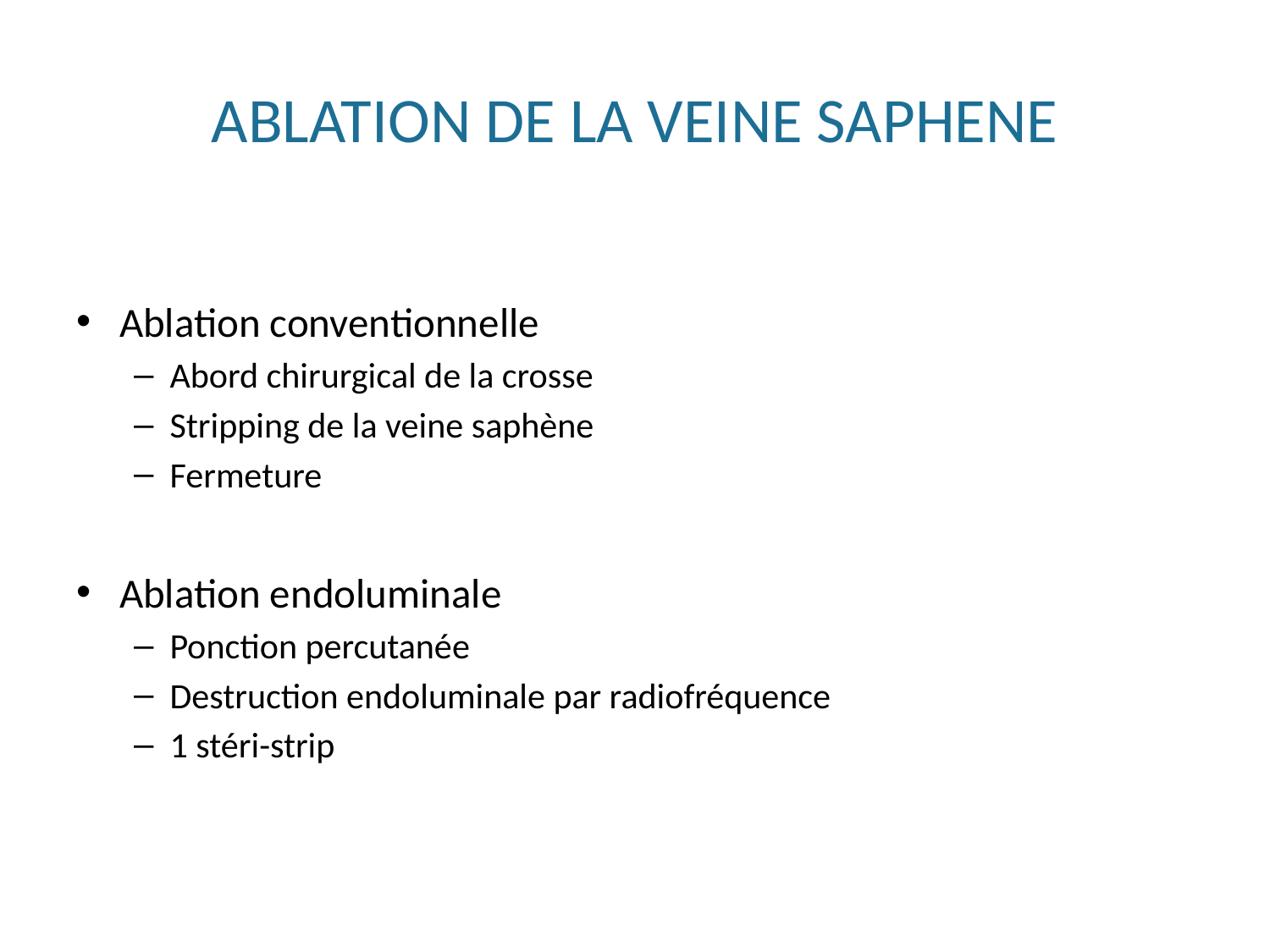

# ABLATION DE LA VEINE SAPHENE
Ablation conventionnelle
Abord chirurgical de la crosse
Stripping de la veine saphène
Fermeture

Ablation endoluminale
Ponction percutanée
Destruction endoluminale par radiofréquence
1 stéri-strip